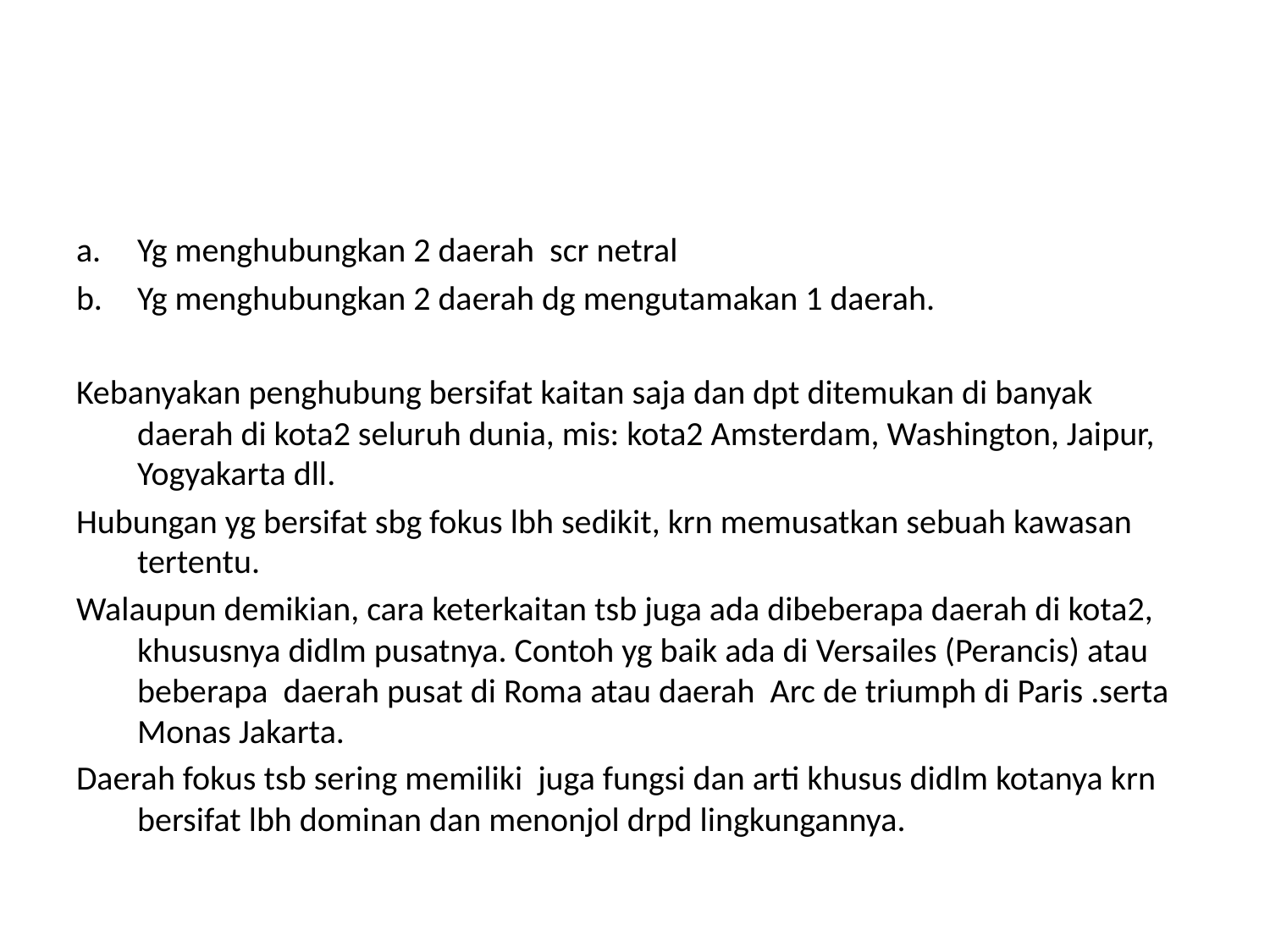

#
Yg menghubungkan 2 daerah  scr netral
Yg menghubungkan 2 daerah dg mengutamakan 1 daerah.

Kebanyakan penghubung bersifat kaitan saja dan dpt ditemukan di banyak daerah di kota2 seluruh dunia, mis: kota2 Amsterdam, Washington, Jaipur, Yogyakarta dll.
Hubungan yg bersifat sbg fokus lbh sedikit, krn memusatkan sebuah kawasan tertentu.
Walaupun demikian, cara keterkaitan tsb juga ada dibeberapa daerah di kota2, khususnya didlm pusatnya. Contoh yg baik ada di Versailes (Perancis) atau beberapa  daerah pusat di Roma atau daerah  Arc de triumph di Paris .serta Monas Jakarta.
Daerah fokus tsb sering memiliki  juga fungsi dan arti khusus didlm kotanya krn bersifat lbh dominan dan menonjol drpd lingkungannya.